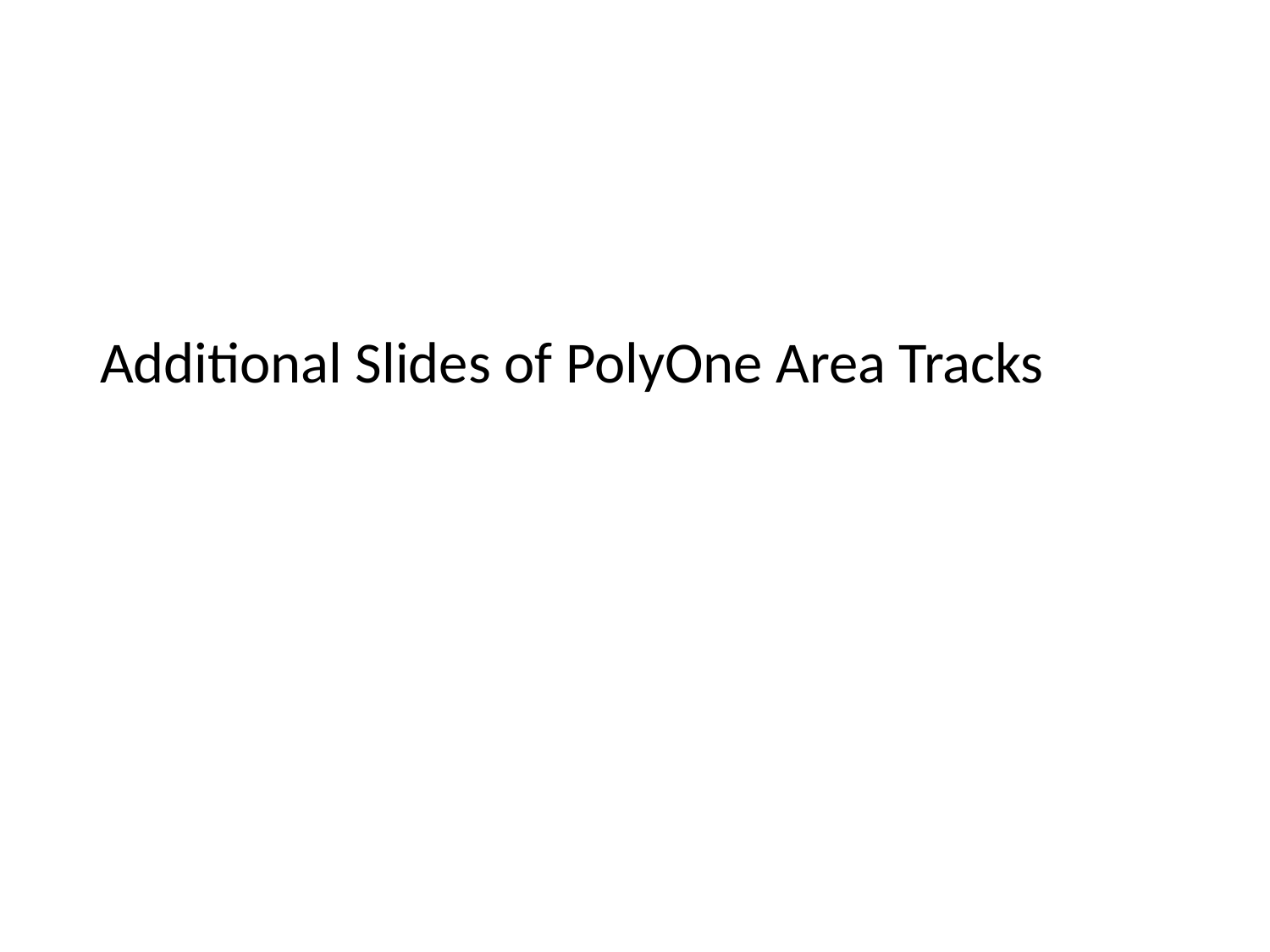

# Additional Slides of PolyOne Area Tracks